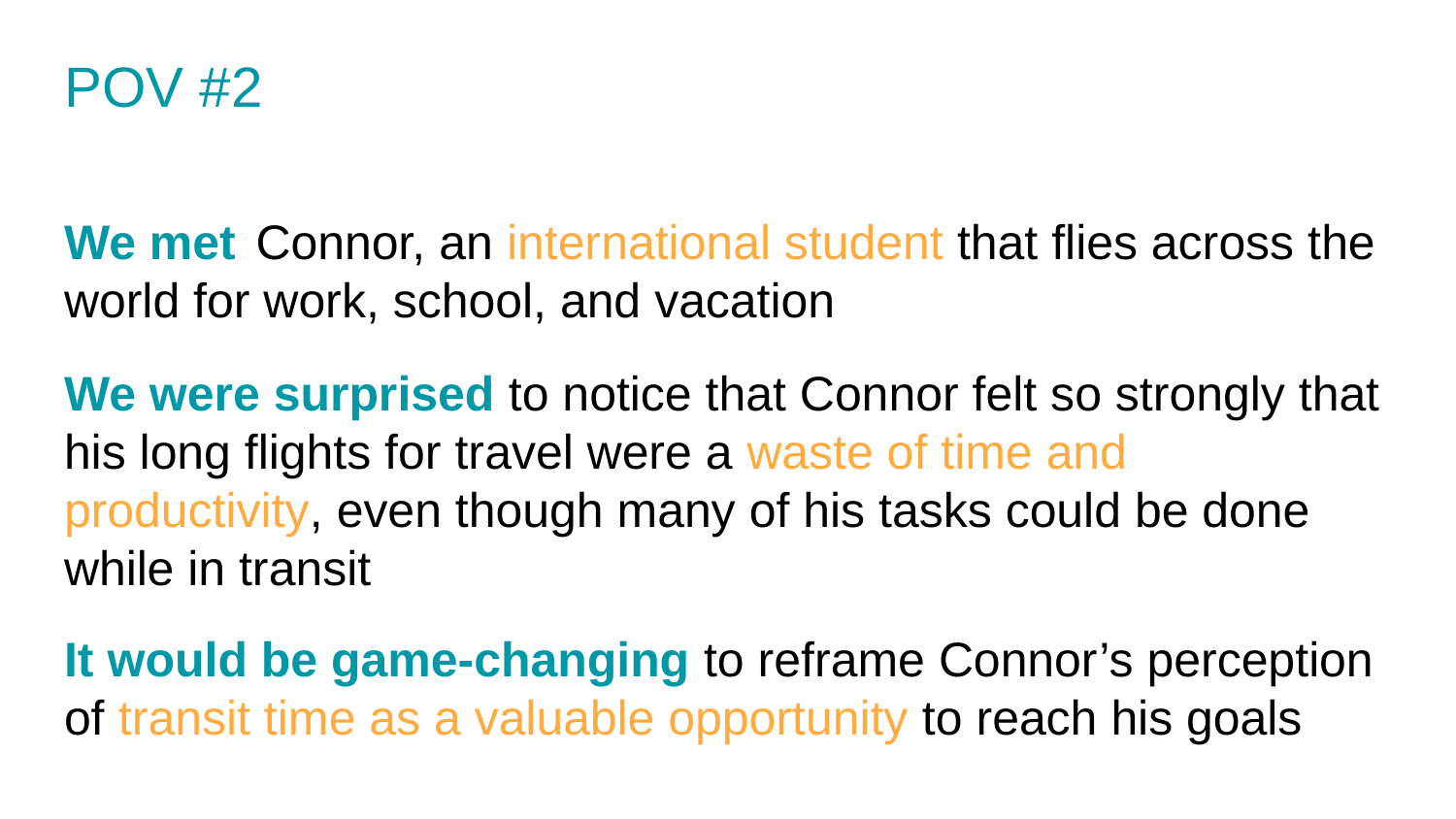

POV #2
We met  Connor, an international student that flies across the world for work, school, and vacation
We were surprised to notice that Connor felt so strongly that his long flights for travel were a waste of time and productivity, even though many of his tasks could be done while in transit
It would be game-changing to reframe Connor’s perception of transit time as a valuable opportunity to reach his goals